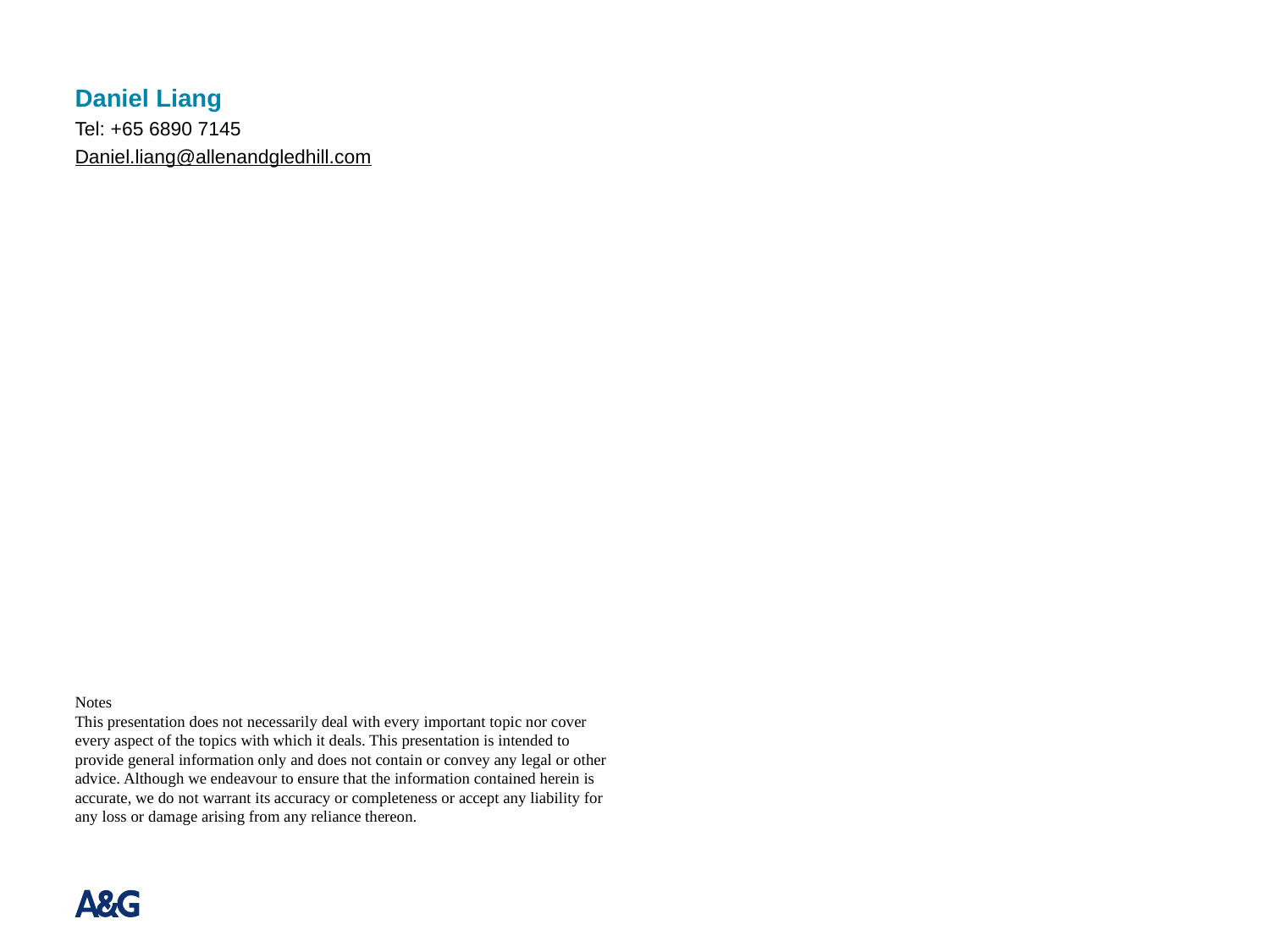

Daniel Liang
Tel: +65 6890 7145
Daniel.liang@allenandgledhill.com

Notes
This presentation does not necessarily deal with every important topic nor cover every aspect of the topics with which it deals. This presentation is intended to provide general information only and does not contain or convey any legal or other advice. Although we endeavour to ensure that the information contained herein is accurate, we do not warrant its accuracy or completeness or accept any liability for any loss or damage arising from any reliance thereon.